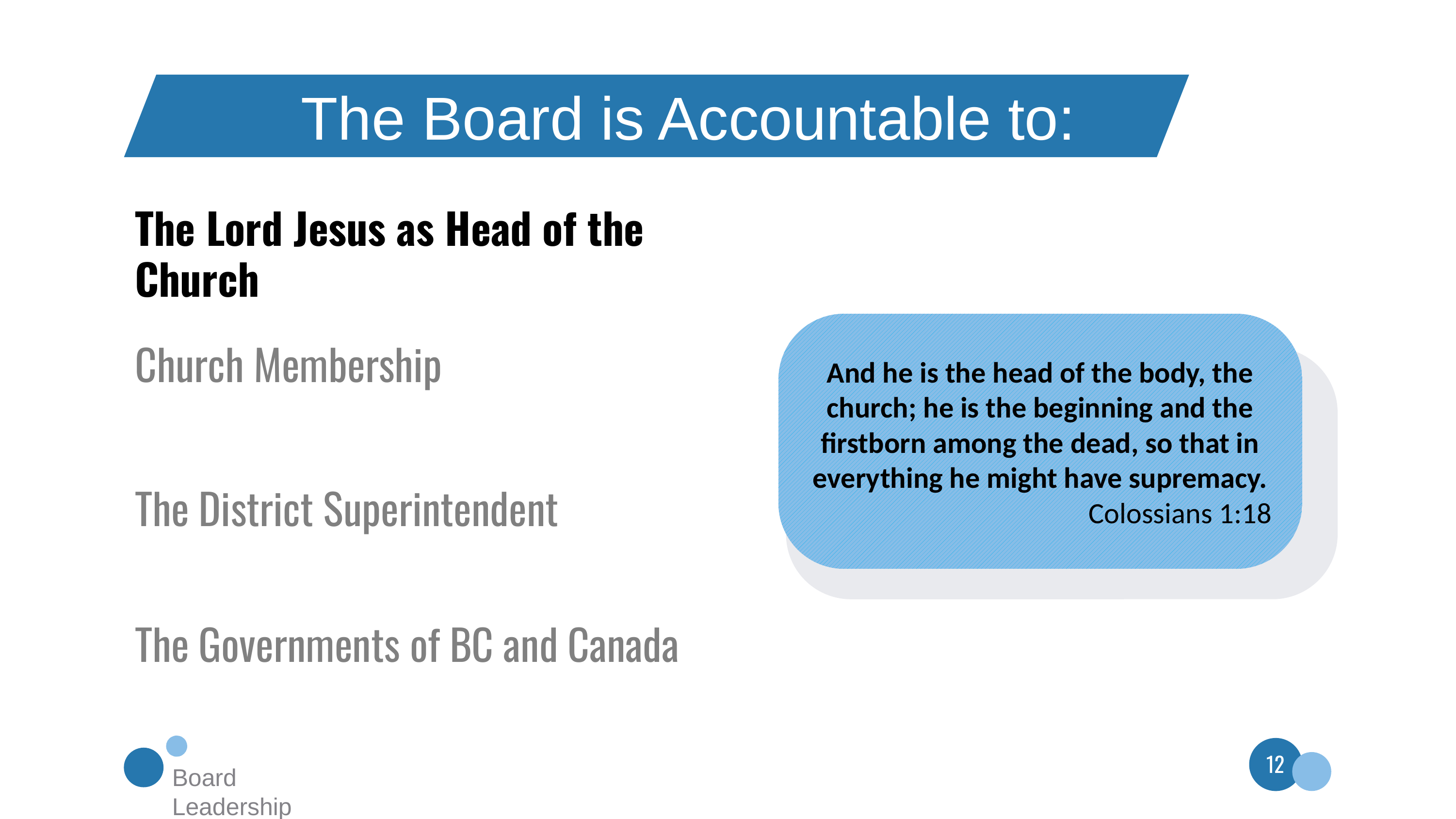

The Board is Accountable to:
The Lord Jesus as Head of the Church
And he is the head of the body, the church; he is the beginning and the firstborn among the dead, so that in everything he might have supremacy.
		Colossians 1:18
Church Membership

The District Superintendent
The Governments of BC and Canada